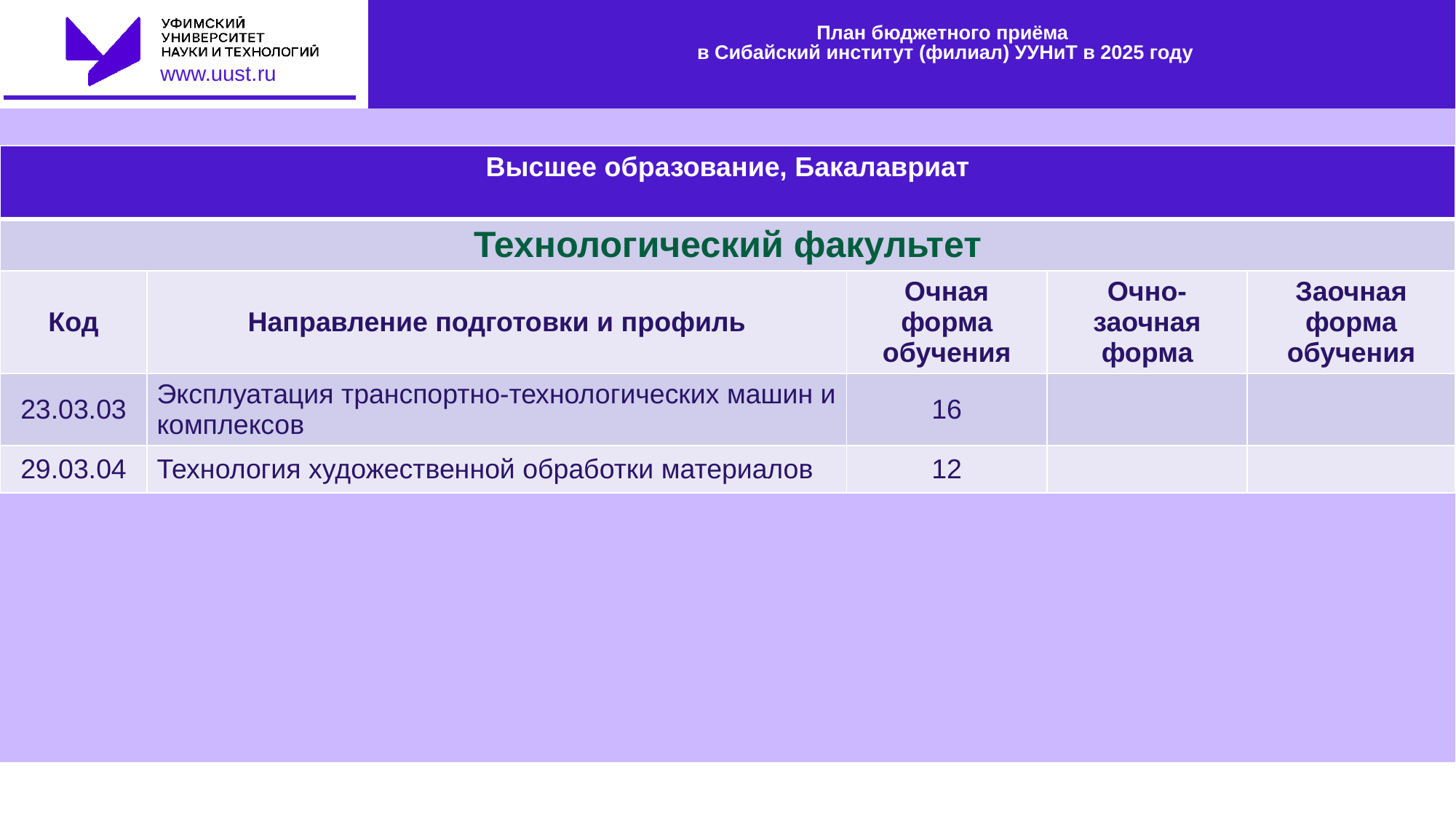

# План бюджетного приёма в Сибайский институт (филиал) УУНиТ в 2025 году
| Высшее образование, Бакалавриат |  |  |  |  |
| --- | --- | --- | --- | --- |
| Технологический факультет |  |  |  |  |
| Код | Направление подготовки и профиль | Очная форма обучения | Очно-заочная форма | Заочная форма обучения |
| 23.03.03 | Эксплуатация транспортно-технологических машин и комплексов | 16 |  |  |
| 29.03.04 | Технология художественной обработки материалов | 12 |  |  |